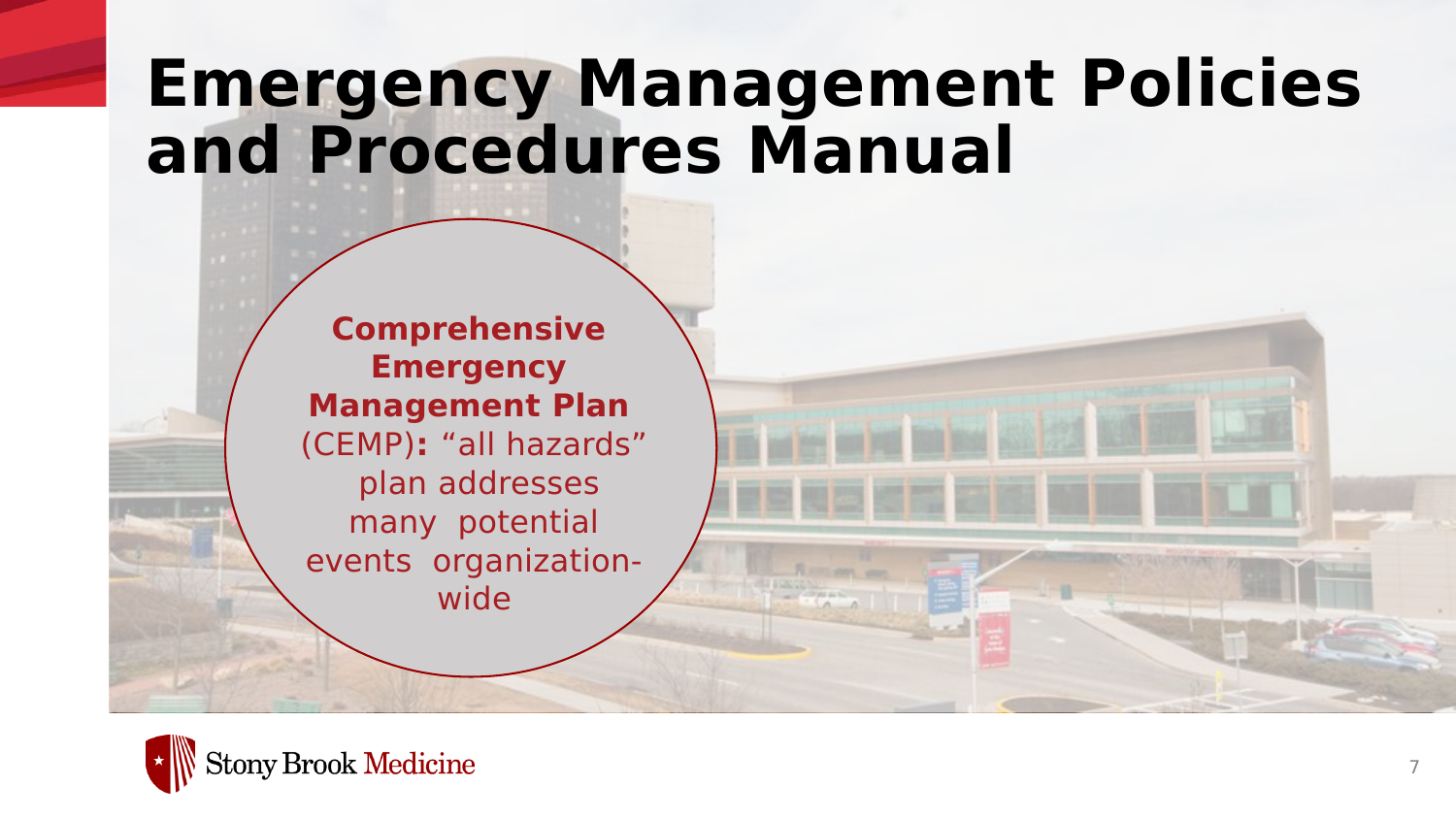

# Emergency Management Policies  and Procedures Manual

Comprehensive  Emergency  Management Plan  (CEMP): “all hazards”  plan addresses many  potential events  organization-wide

7